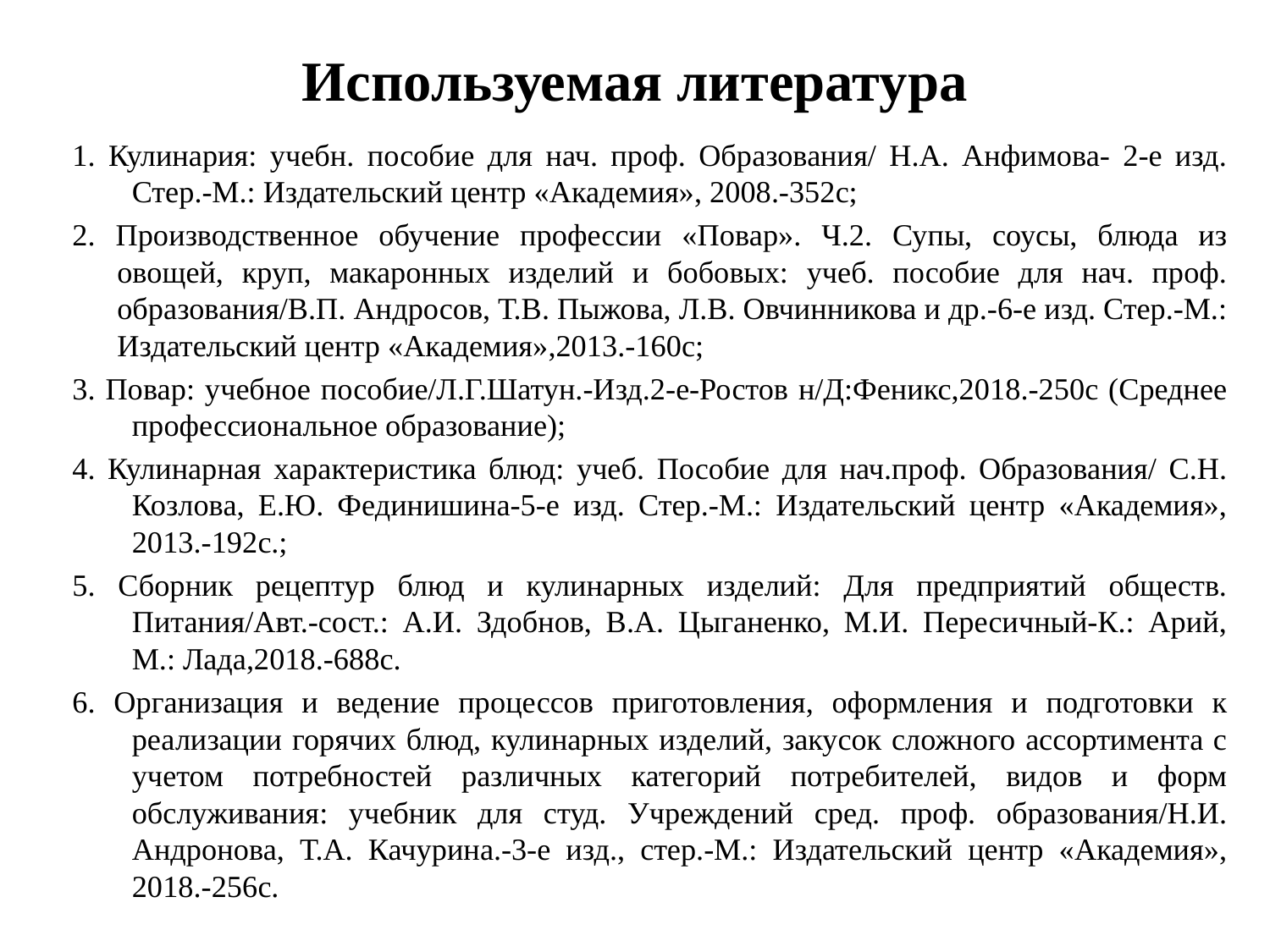

# Используемая литература
1. Кулинария: учебн. пособие для нач. проф. Образования/ Н.А. Анфимова- 2-е изд. Стер.-М.: Издательский центр «Академия», 2008.-352с;
2. Производственное обучение профессии «Повар». Ч.2. Супы, соусы, блюда из овощей, круп, макаронных изделий и бобовых: учеб. пособие для нач. проф. образования/В.П. Андросов, Т.В. Пыжова, Л.В. Овчинникова и др.-6-е изд. Стер.-М.: Издательский центр «Академия»,2013.-160с;
3. Повар: учебное пособие/Л.Г.Шатун.-Изд.2-е-Ростов н/Д:Феникс,2018.-250с (Среднее профессиональное образование);
4. Кулинарная характеристика блюд: учеб. Пособие для нач.проф. Образования/ С.Н. Козлова, Е.Ю. Фединишина-5-е изд. Стер.-М.: Издательский центр «Академия», 2013.-192с.;
5. Сборник рецептур блюд и кулинарных изделий: Для предприятий обществ. Питания/Авт.-сост.: А.И. Здобнов, В.А. Цыганенко, М.И. Пересичный-К.: Арий, М.: Лада,2018.-688с.
6. Организация и ведение процессов приготовления, оформления и подготовки к реализации горячих блюд, кулинарных изделий, закусок сложного ассортимента с учетом потребностей различных категорий потребителей, видов и форм обслуживания: учебник для студ. Учреждений сред. проф. образования/Н.И. Андронова, Т.А. Качурина.-3-е изд., стер.-М.: Издательский центр «Академия», 2018.-256с.